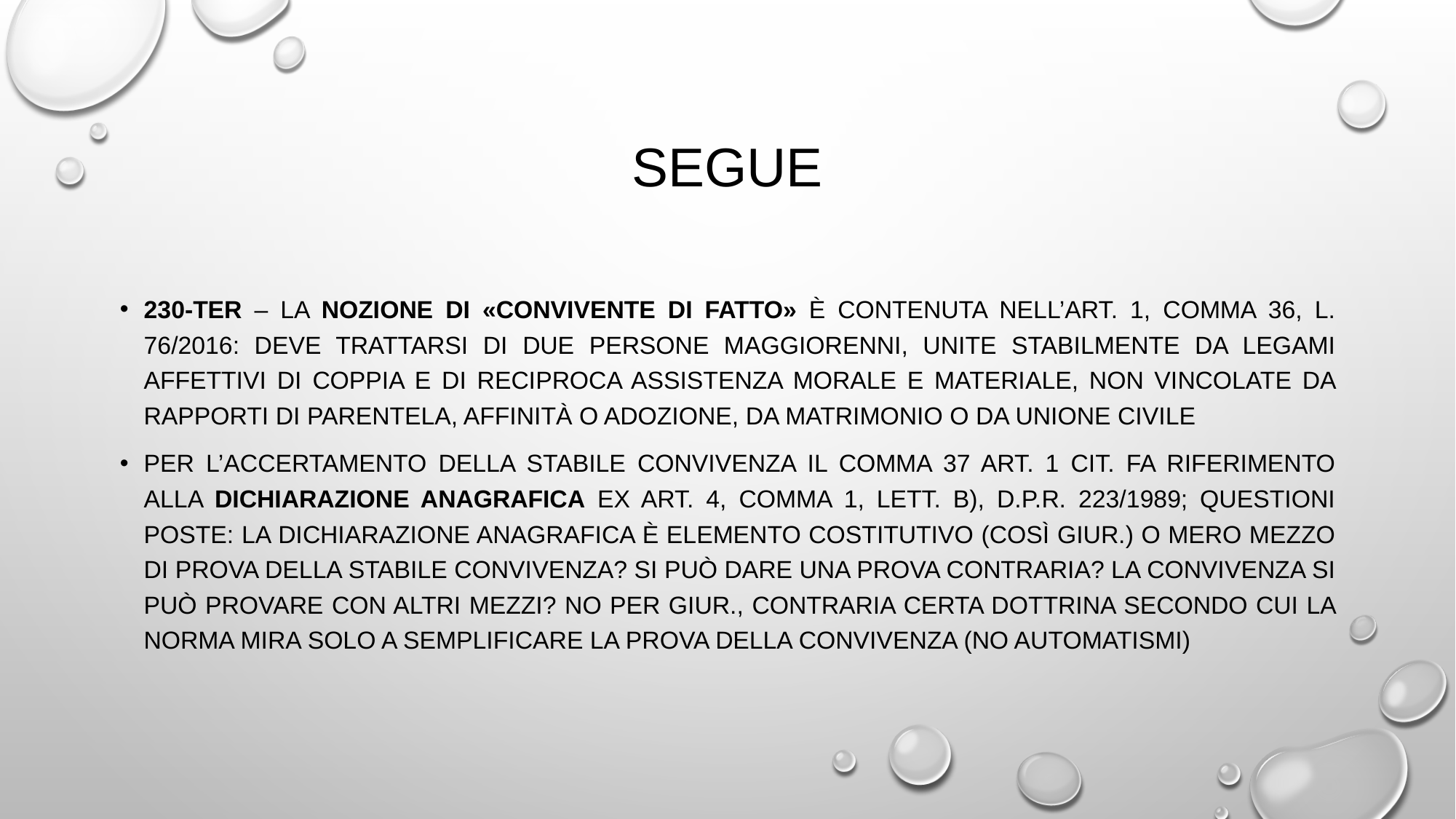

# segue
230-ter – la nozione di «convivente di fatto» è contenuta nell’art. 1, comma 36, L. 76/2016: deve trattarsi di due persone maggiorenni, unite stabilmente da legami affettivi di coppia e di reciproca assistenza morale e materiale, non vincolate da rapporti di parentela, affinità o adozione, da matrimonio o da unione civile
Per l’accertamento della stabile convivenza il comma 37 art. 1 cit. fa riferimento alla dichiarazione anagrafica ex art. 4, comma 1, lett. B), d.p.r. 223/1989; questioni poste: la dichiarazione anagrafica è elemento costitutivo (così giur.) o mero mezzo di prova della stabile convivenza? Si può dare una prova contraria? la convivenza si può provare con altri mezzi? No per giur., Contraria certa dottrina secondo cui la norma mira solo a semplificare la prova della convivenza (no automatismi)